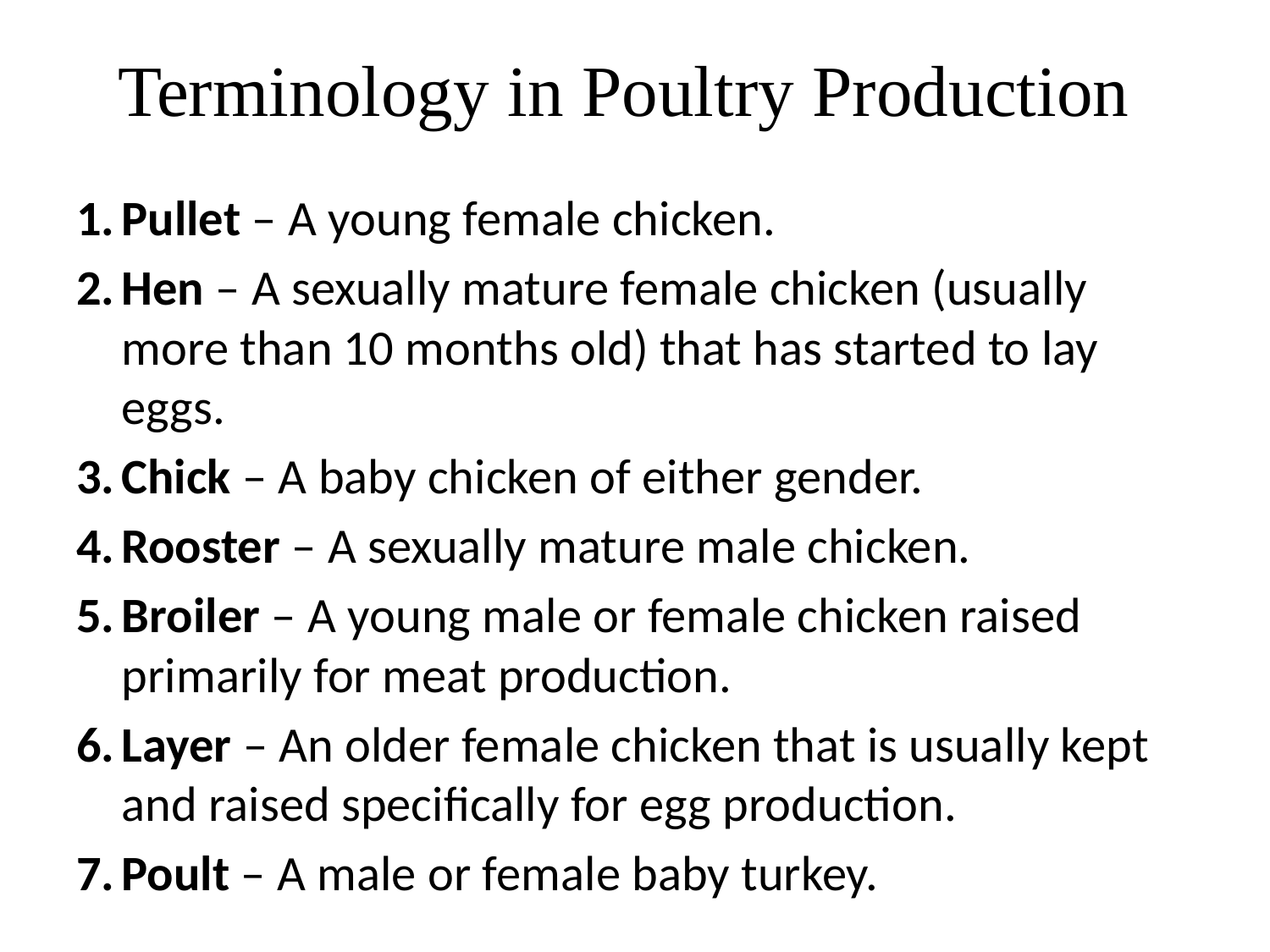

# Terminology in Poultry Production
Pullet – A young female chicken.
Hen – A sexually mature female chicken (usually more than 10 months old) that has started to lay eggs.
Chick – A baby chicken of either gender.
Rooster – A sexually mature male chicken.
Broiler – A young male or female chicken raised primarily for meat production.
Layer – An older female chicken that is usually kept and raised specifically for egg production.
Poult – A male or female baby turkey.